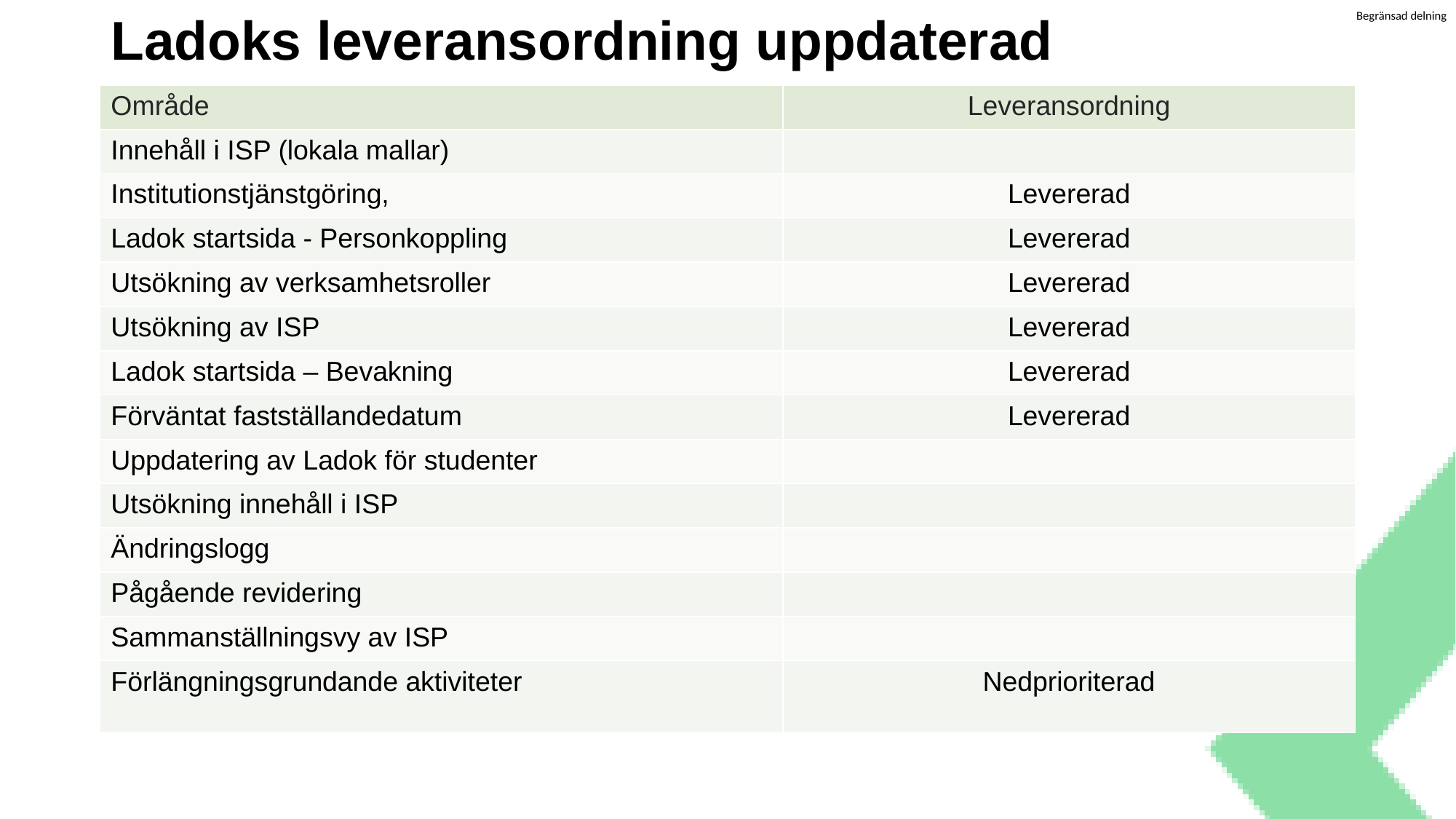

# Ladoks leveransordning uppdaterad
| Område | Leveransordning |
| --- | --- |
| Innehåll i ISP (lokala mallar) |  |
| Institutionstjänstgöring, | Levererad |
| Ladok startsida - Personkoppling | Levererad |
| Utsökning av verksamhetsroller | Levererad |
| Utsökning av ISP | Levererad |
| Ladok startsida – Bevakning | Levererad |
| Förväntat fastställandedatum | Levererad |
| Uppdatering av Ladok för studenter |  |
| Utsökning innehåll i ISP |  |
| Ändringslogg |  |
| Pågående revidering |  |
| Sammanställningsvy av ISP |  |
| Förlängningsgrundande aktiviteter | Nedprioriterad |